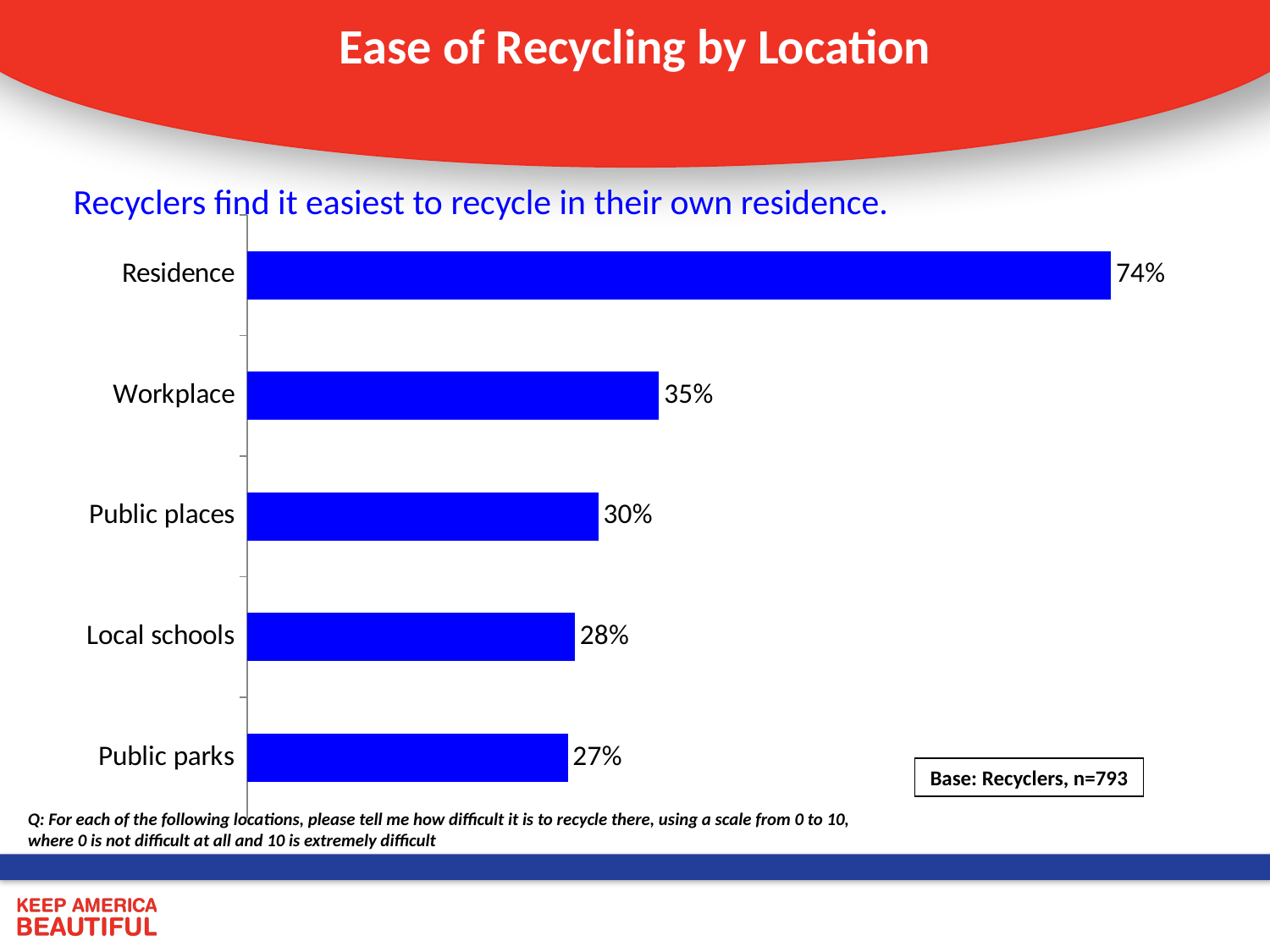

# Ease of Recycling by Location
Recyclers find it easiest to recycle in their own residence.

### Chart

| Category | Series 1 |
|---|---|
| Public parks | 0.274 |
| Local schools | 0.28 |
| Public places | 0.3 |
| Workplace | 0.352 |
| Residence | 0.738 |
Base: Recyclers, n=793
Q: For each of the following locations, please tell me how difficult it is to recycle there, using a scale from 0 to 10, where 0 is not difficult at all and 10 is extremely difficult